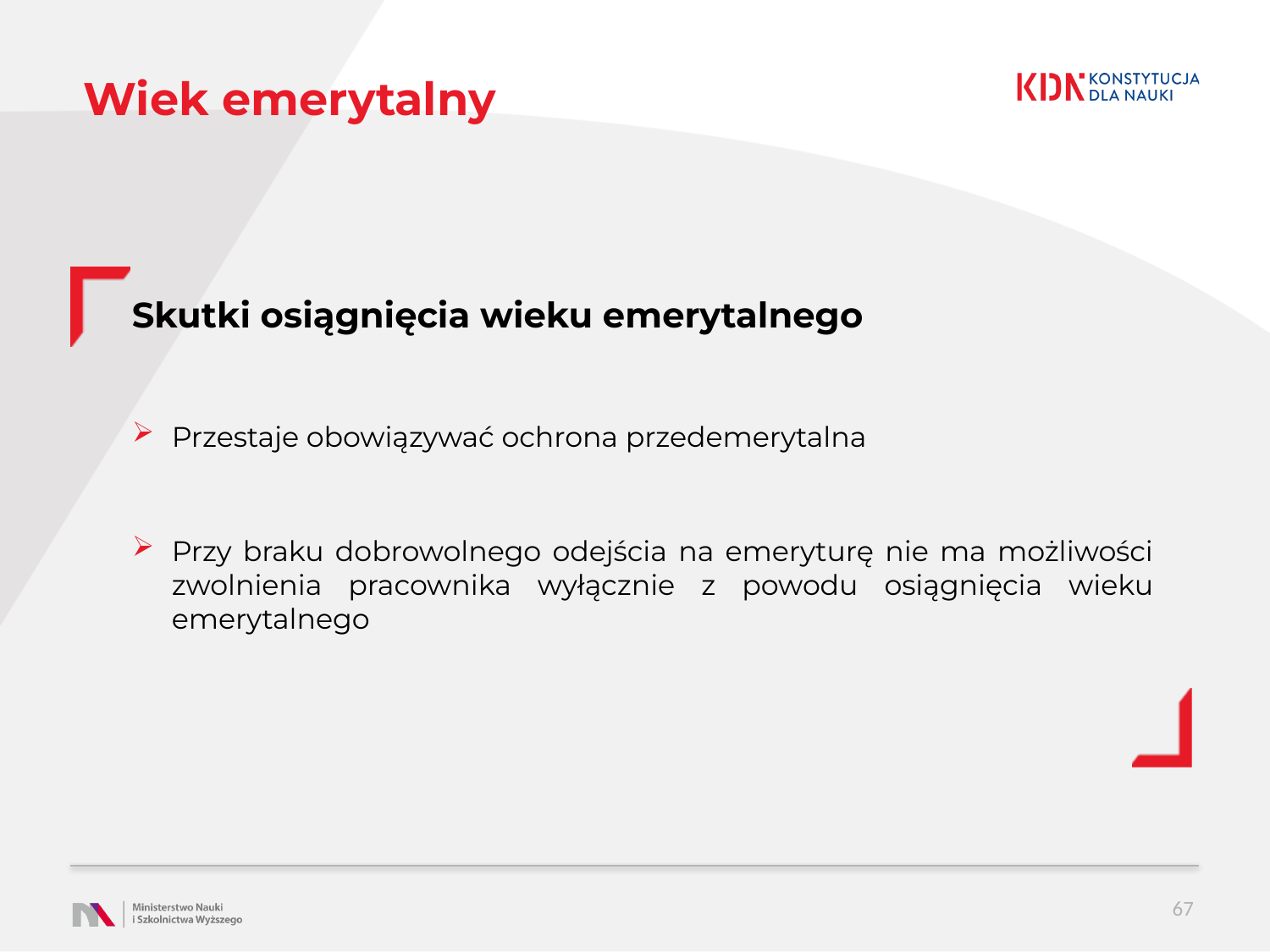

# Wiek emerytalny
Skutki osiągnięcia wieku emerytalnego

Przestaje obowiązywać ochrona przedemerytalna

Przy braku dobrowolnego odejścia na emeryturę nie ma możliwości zwolnienia pracownika wyłącznie z powodu osiągnięcia wieku emerytalnego

67